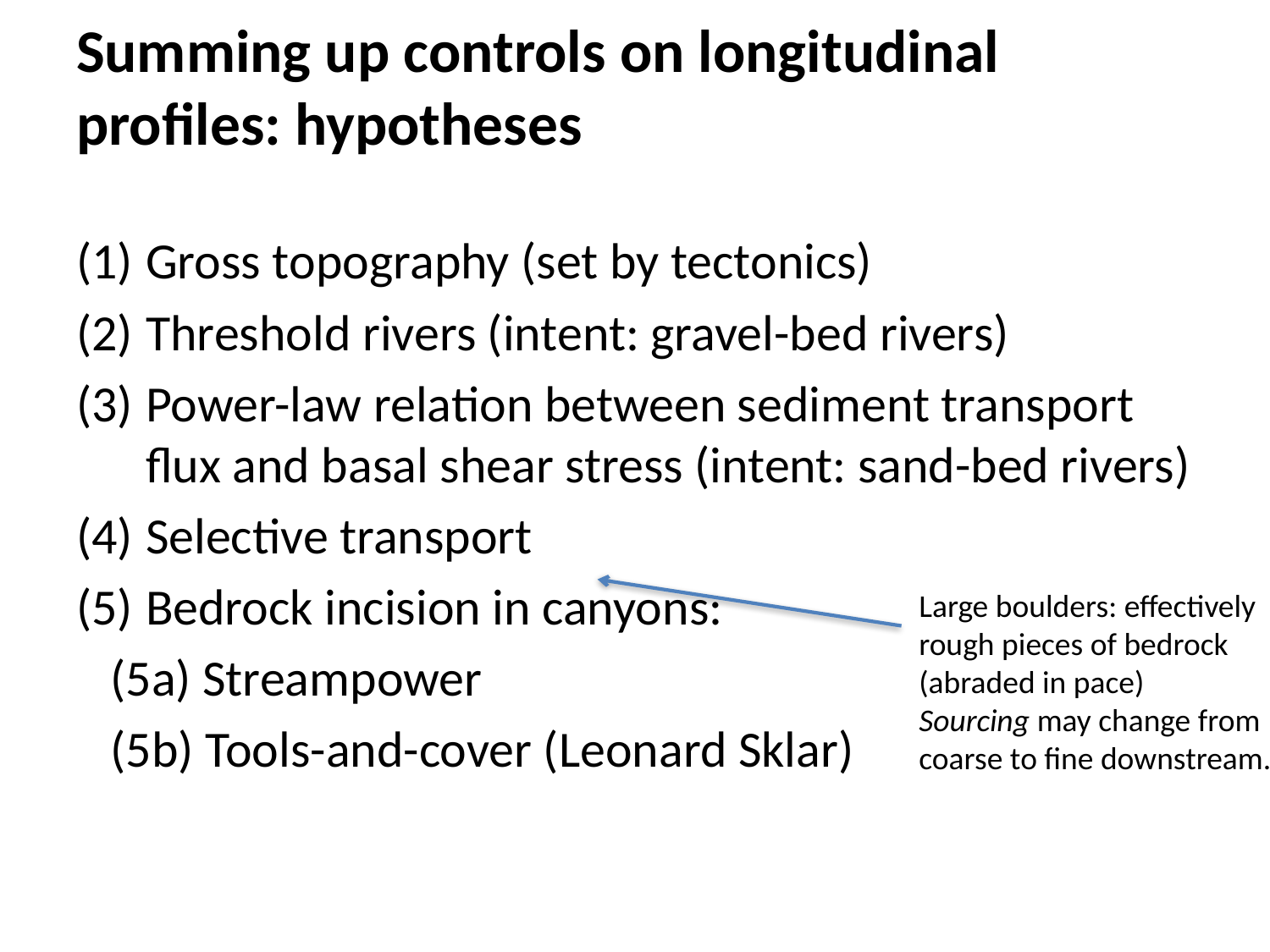

# Summing up controls on longitudinal profiles: hypotheses
Gross topography (set by tectonics)
Threshold rivers (intent: gravel-bed rivers)
Power-law relation between sediment transport flux and basal shear stress (intent: sand-bed rivers)
Selective transport
Bedrock incision in canyons:
   (5a) Streampower
   (5b) Tools-and-cover (Leonard Sklar)

Large boulders: effectively
rough pieces of bedrock
(abraded in pace)
Sourcing may change from
coarse to fine downstream.